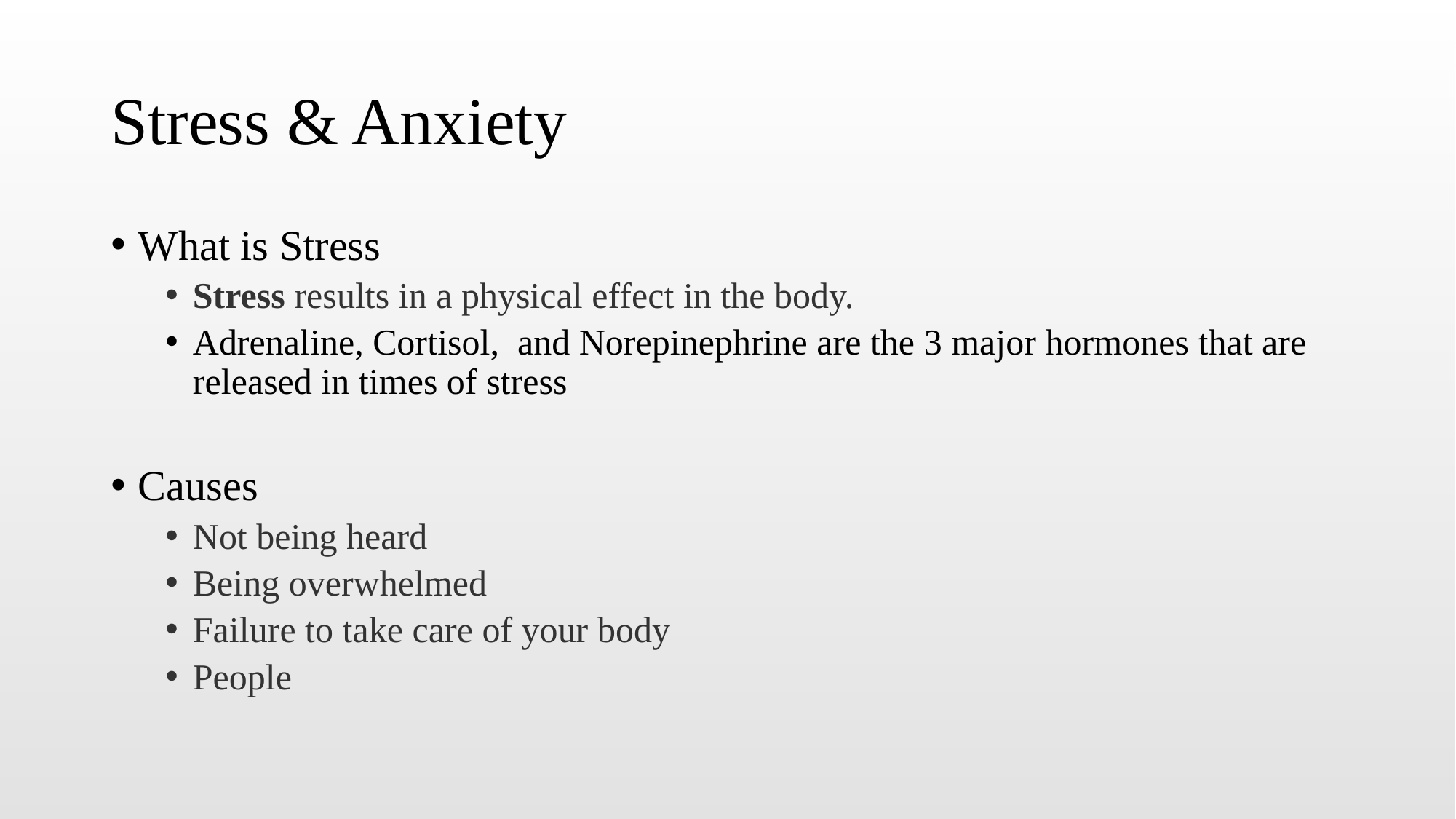

# Stress & Anxiety
What is Stress
Stress results in a physical effect in the body.
Adrenaline, Cortisol,  and Norepinephrine are the 3 major hormones that are released in times of stress

Causes
Not being heard
Being overwhelmed
Failure to take care of your body
People